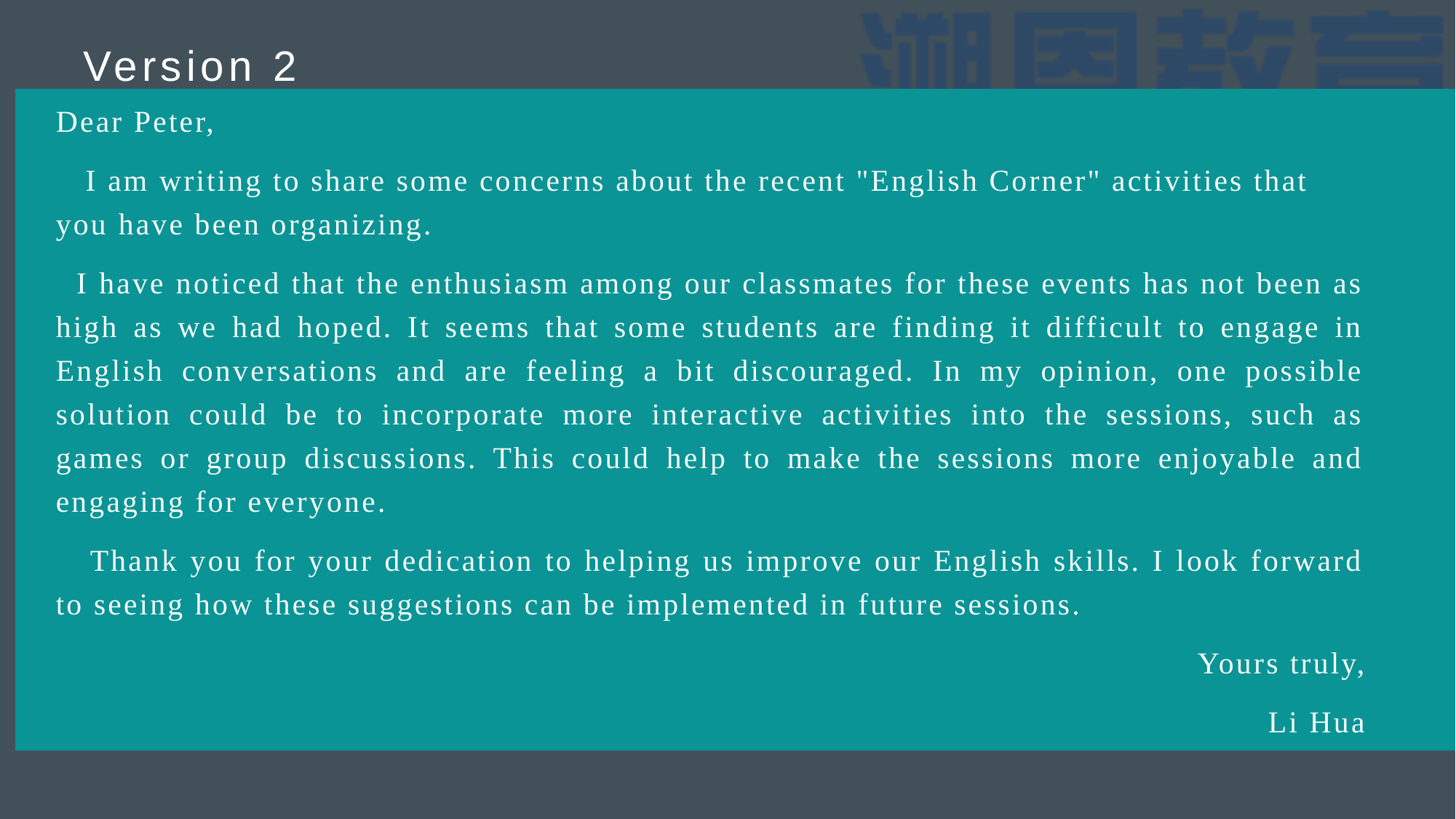

# Version 2

Dear Peter,
   I am writing to share some concerns about the recent "English Corner" activities that you have been organizing.
  I have noticed that the enthusiasm among our classmates for these events has not been as high as we had hoped. It seems that some students are finding it difficult to engage in English conversations and are feeling a bit discouraged. In my opinion, one possible solution could be to incorporate more interactive activities into the sessions, such as games or group discussions. This could help to make the sessions more enjoyable and engaging for everyone.
   Thank you for your dedication to helping us improve our English skills. I look forward to seeing how these suggestions can be implemented in future sessions.
Yours truly,
Li Hua